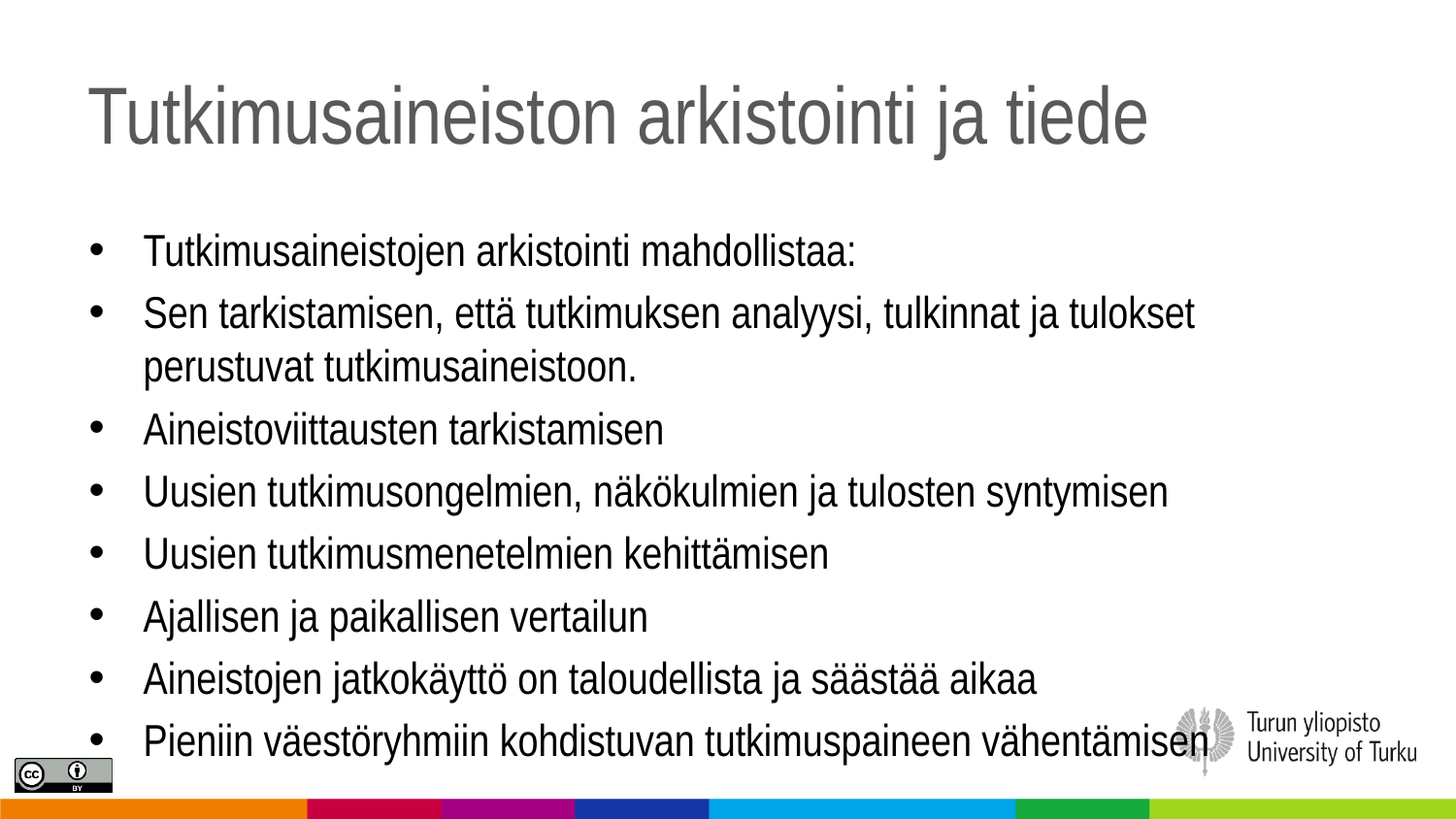

# Tutkimusaineiston arkistointi ja tiede
Tutkimusaineistojen arkistointi mahdollistaa:
Sen tarkistamisen, että tutkimuksen analyysi, tulkinnat ja tulokset perustuvat tutkimusaineistoon.
Aineistoviittausten tarkistamisen
Uusien tutkimusongelmien, näkökulmien ja tulosten syntymisen
Uusien tutkimusmenetelmien kehittämisen
Ajallisen ja paikallisen vertailun
Aineistojen jatkokäyttö on taloudellista ja säästää aikaa
Pieniin väestöryhmiin kohdistuvan tutkimuspaineen vähentämisen